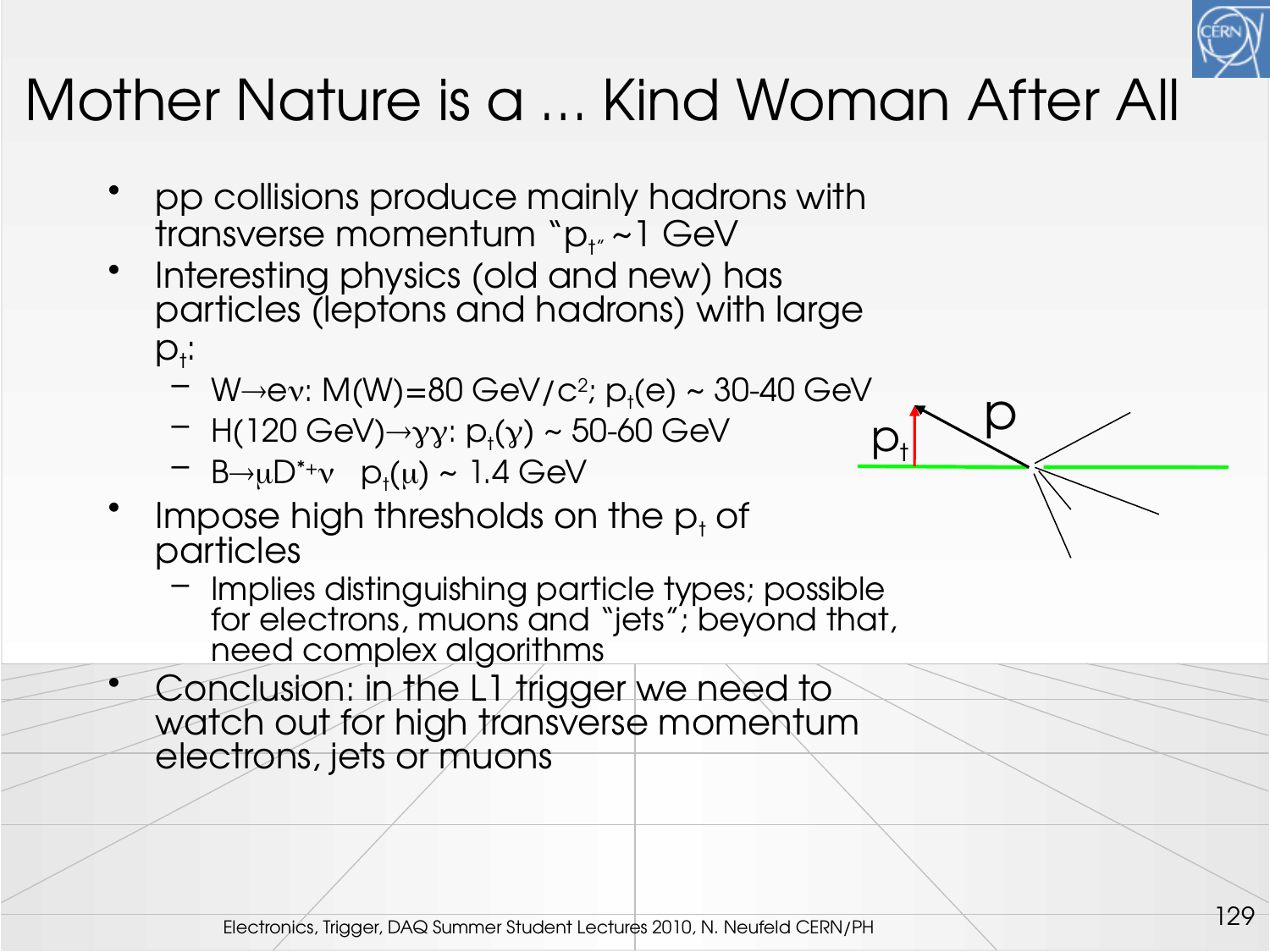

# Mother Nature is a … Kind Woman After All
pp collisions produce mainly hadrons with transverse momentum “pt” ~1 GeV
Interesting physics (old and new) has particles (leptons and hadrons) with large pt:
W→eν: M(W)=80 GeV/c2; pt(e) ~ 30-40 GeV
H(120 GeV)→γγ: pt(γ) ~ 50-60 GeV
B→μD*+ν   pt(μ) ~ 1.4 GeV
Impose high thresholds on the pt of particles
Implies distinguishing particle types; possible for electrons, muons and “jets”; beyond that, need complex algorithms
Conclusion: in the L1 trigger we need to watch out for high transverse momentum electrons, jets or muons

p
pt

129
Electronics, Trigger, DAQ Summer Student Lectures 2010, N. Neufeld CERN/PH